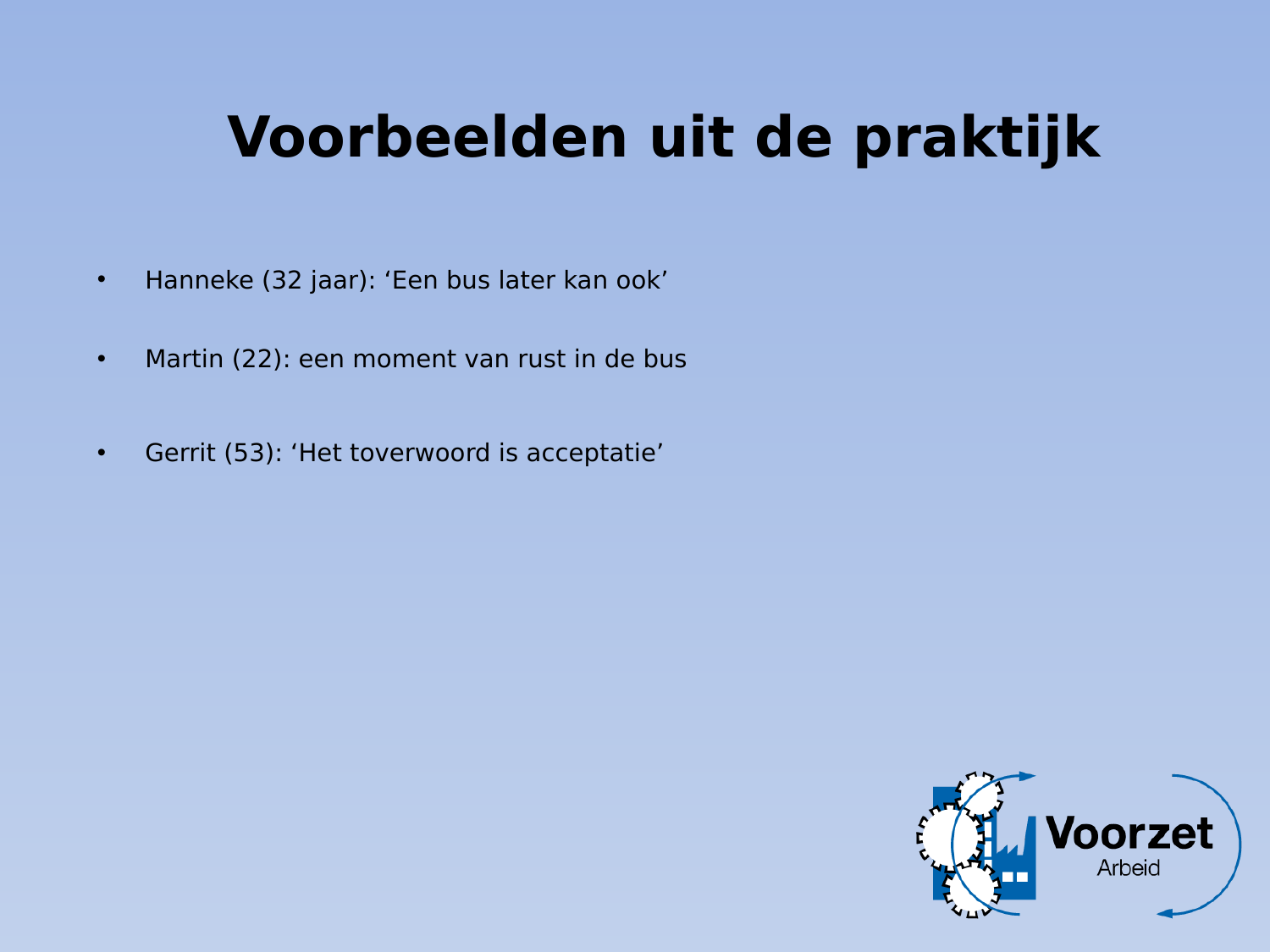

Voorbeelden uit de praktijk
Hanneke (32 jaar): ‘Een bus later kan ook’
Martin (22): een moment van rust in de bus
Gerrit (53): ‘Het toverwoord is acceptatie’